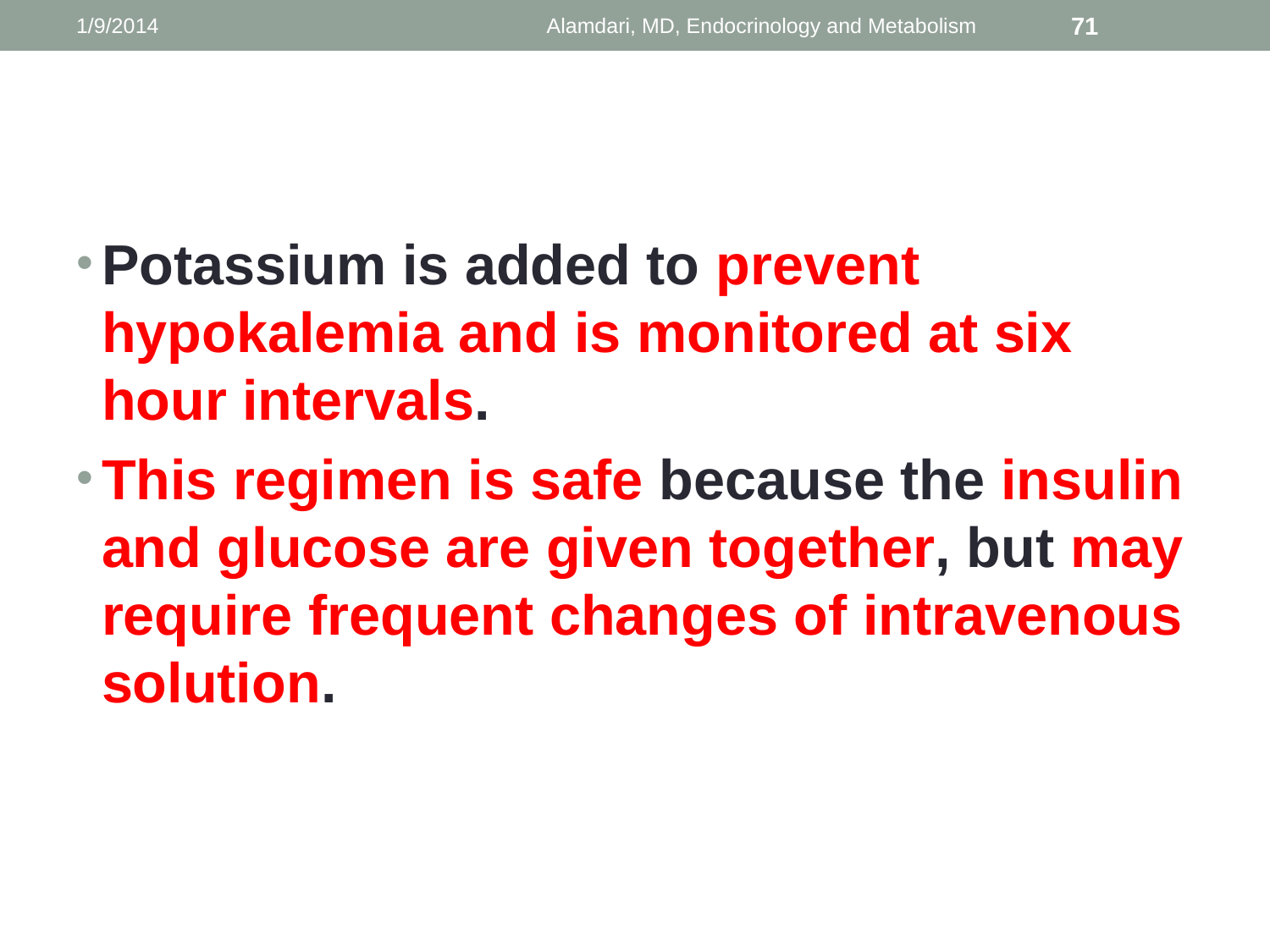

1/9/2014
Alamdari, MD, Endocrinology and Metabolism
71
#
Potassium is added to prevent hypokalemia and is monitored at six hour intervals.
This regimen is safe because the insulin and glucose are given together, but may require frequent changes of intravenous solution.